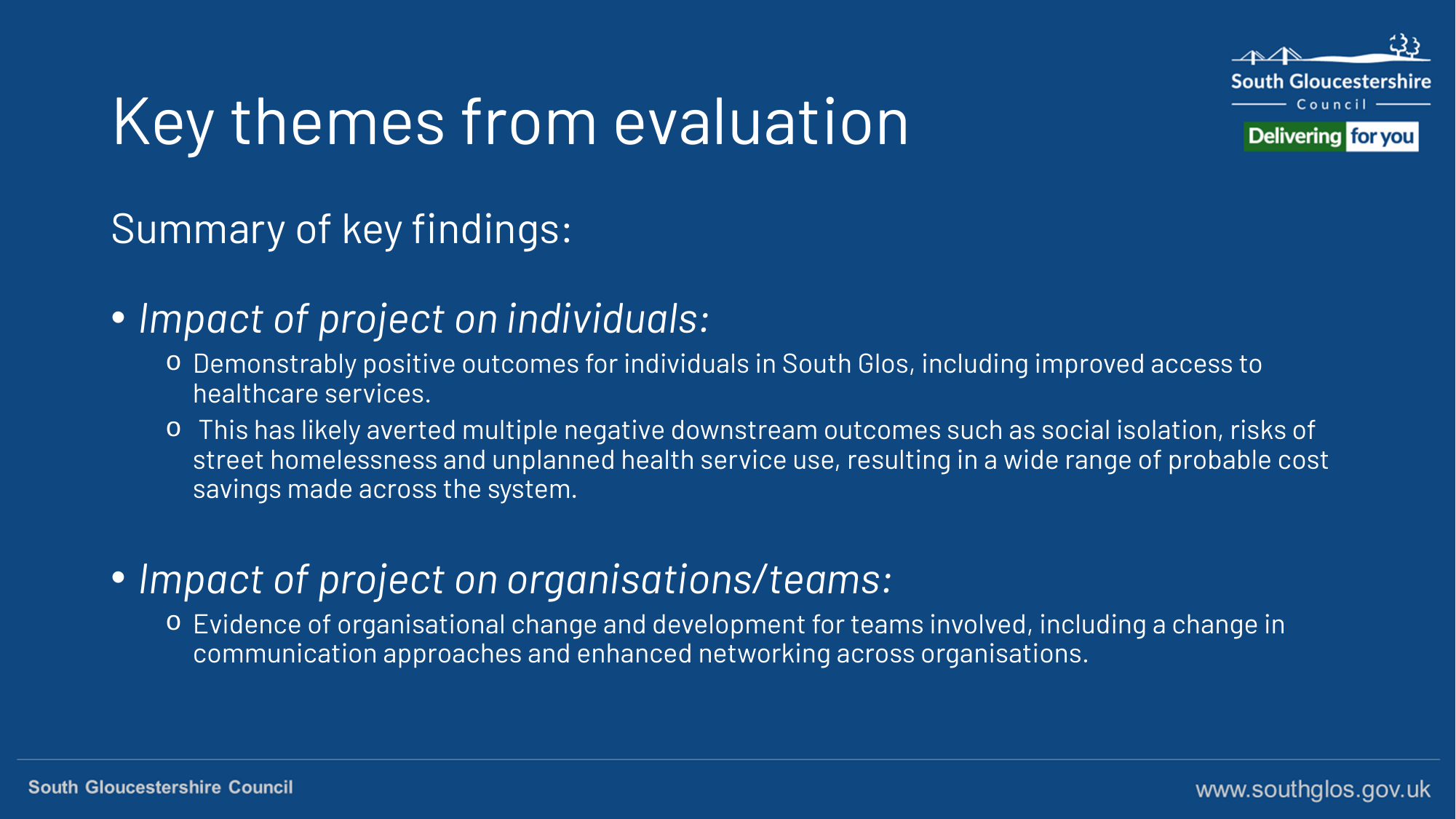

# Key themes from evaluation
Summary of key findings:

Impact of project on individuals:
Demonstrably positive outcomes for individuals in South Glos, including improved access to healthcare services.
 This has likely averted multiple negative downstream outcomes such as social isolation, risks of street homelessness and unplanned health service use, resulting in a wide range of probable cost savings made across the system.

Impact of project on organisations/teams:
Evidence of organisational change and development for teams involved, including a change in communication approaches and enhanced networking across organisations.